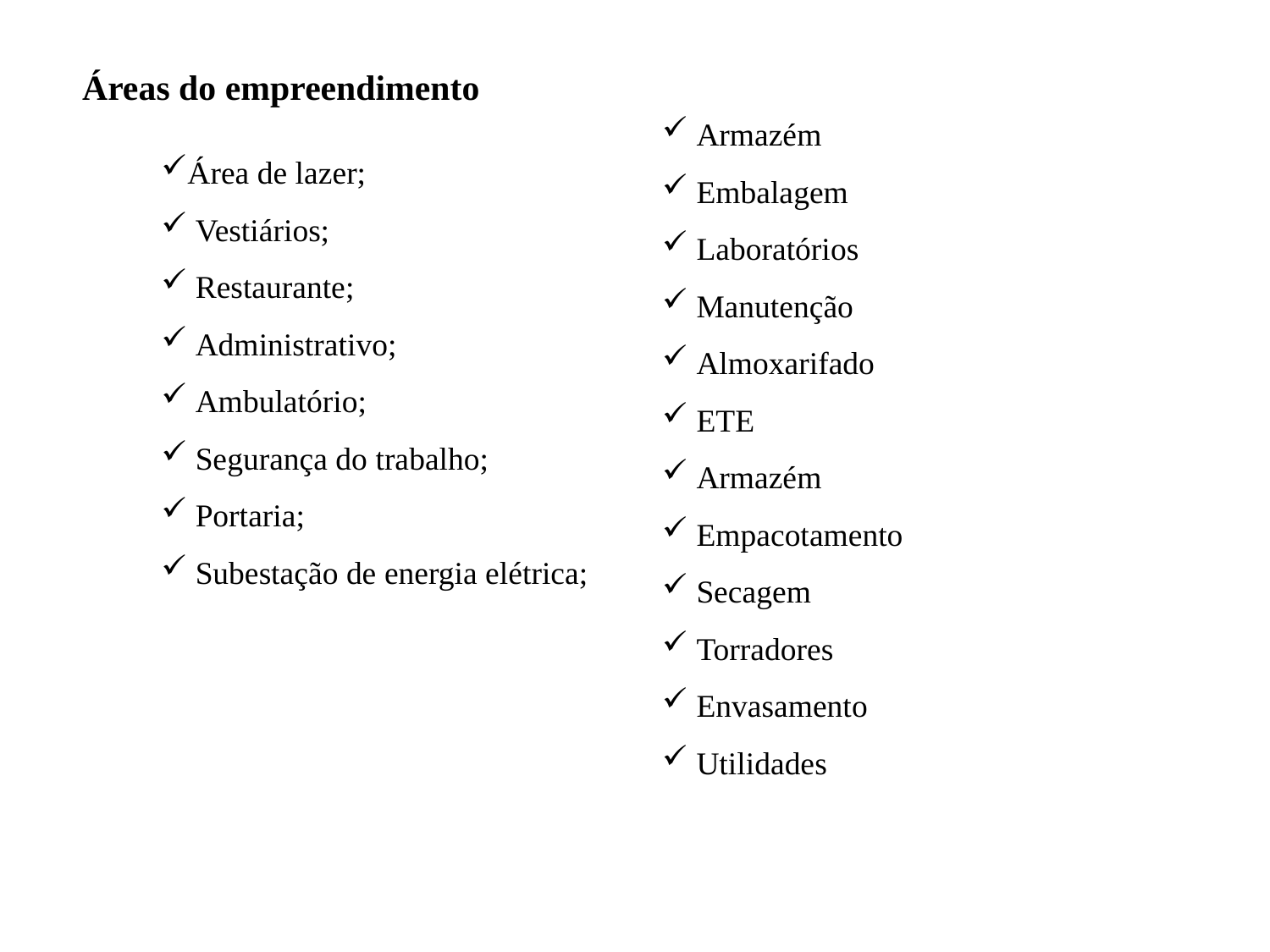

Áreas do empreendimento

Área de lazer;
 Vestiários;
 Restaurante;
 Administrativo;
 Ambulatório;
 Segurança do trabalho;
 Portaria;
 Subestação de energia elétrica;

 Armazém
 Embalagem
 Laboratórios
 Manutenção
 Almoxarifado
 ETE
 Armazém
 Empacotamento
 Secagem
 Torradores
 Envasamento
 Utilidades